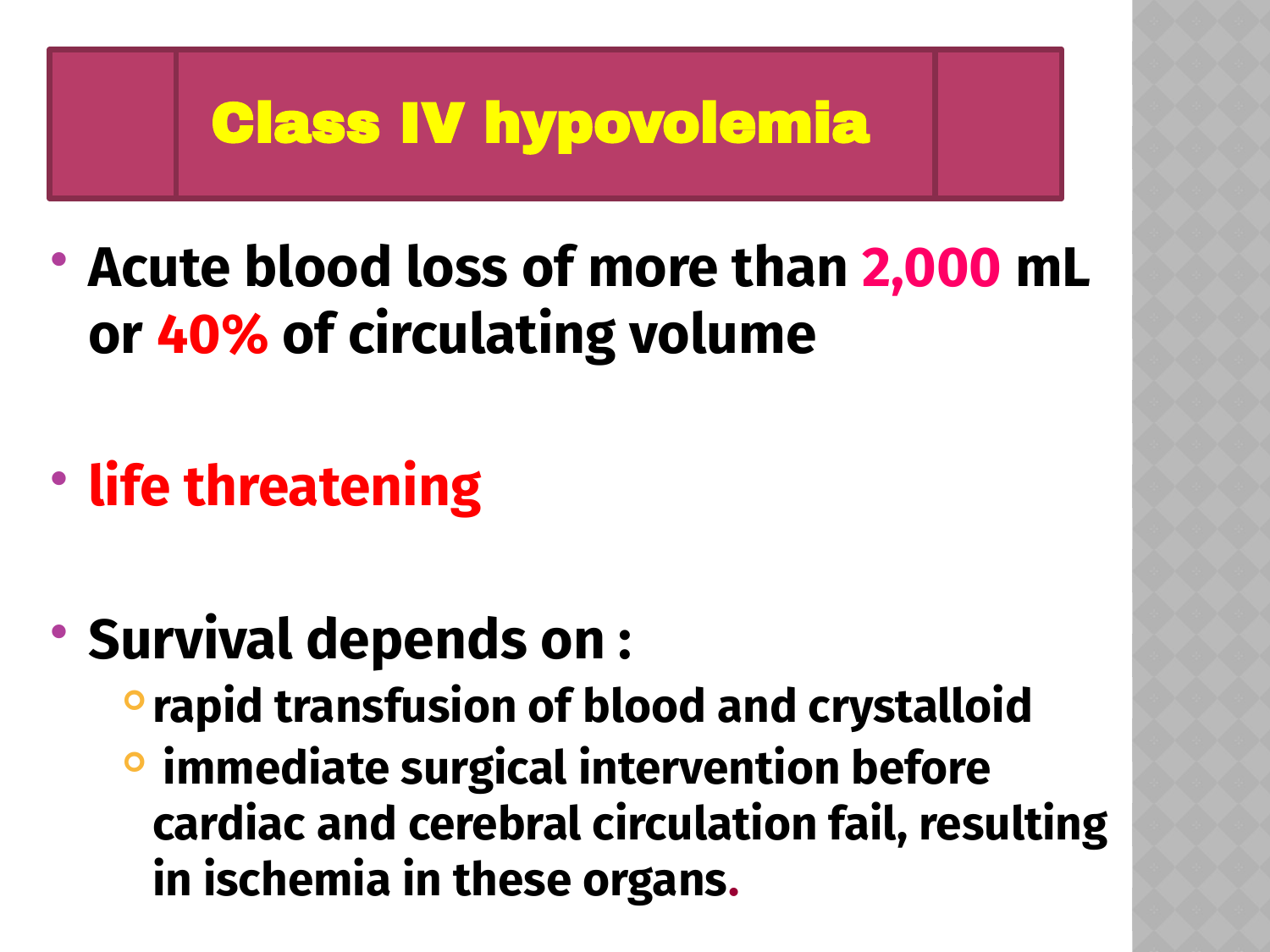

Class IV hypovolemia
Acute blood loss of more than 2,000 mL or 40% of circulating volume

life threatening

Survival depends on :
rapid transfusion of blood and crystalloid
 immediate surgical intervention before cardiac and cerebral circulation fail, resulting in ischemia in these organs.